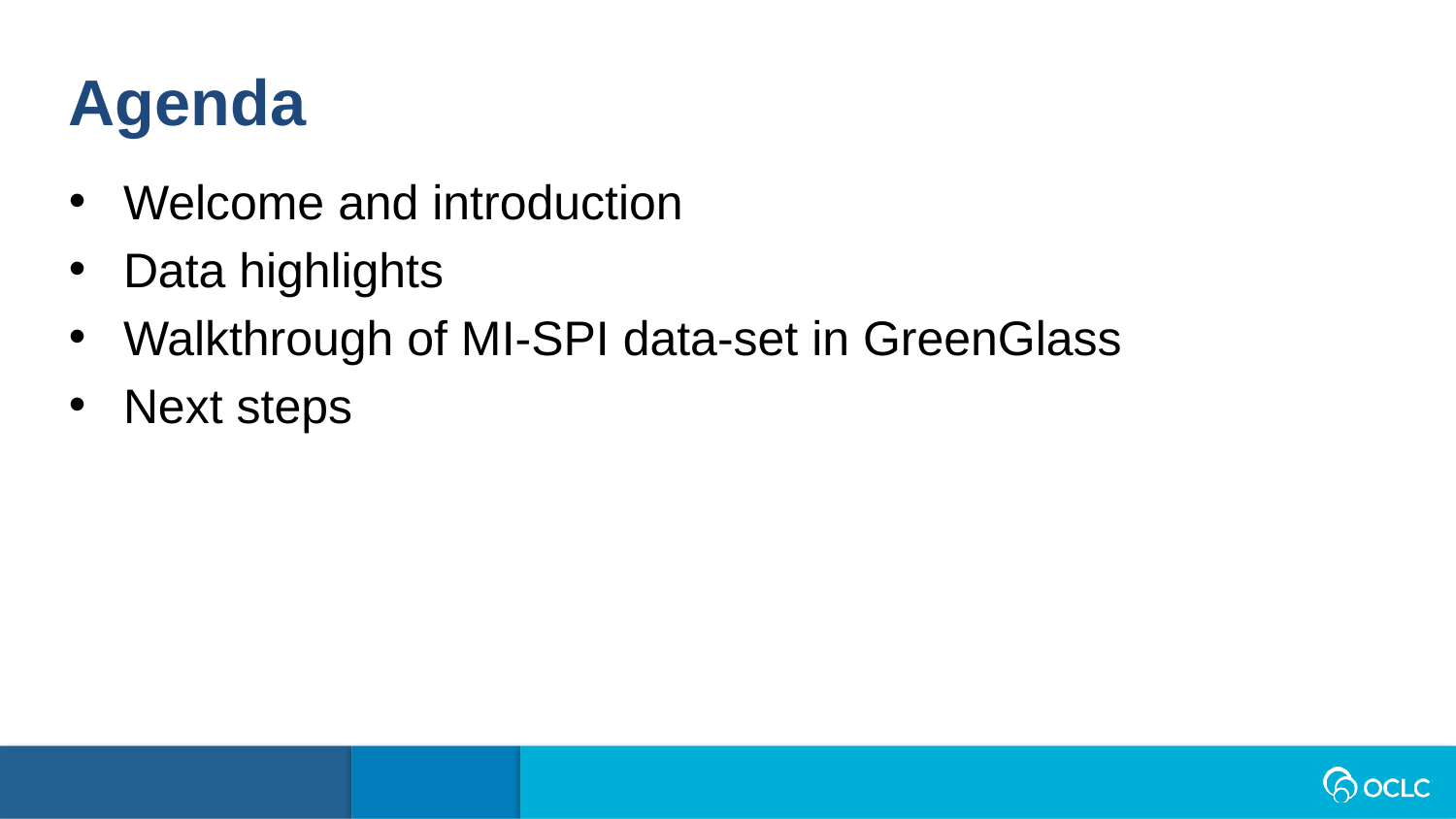

Agenda
Welcome and introduction
Data highlights
Walkthrough of MI-SPI data-set in GreenGlass
Next steps